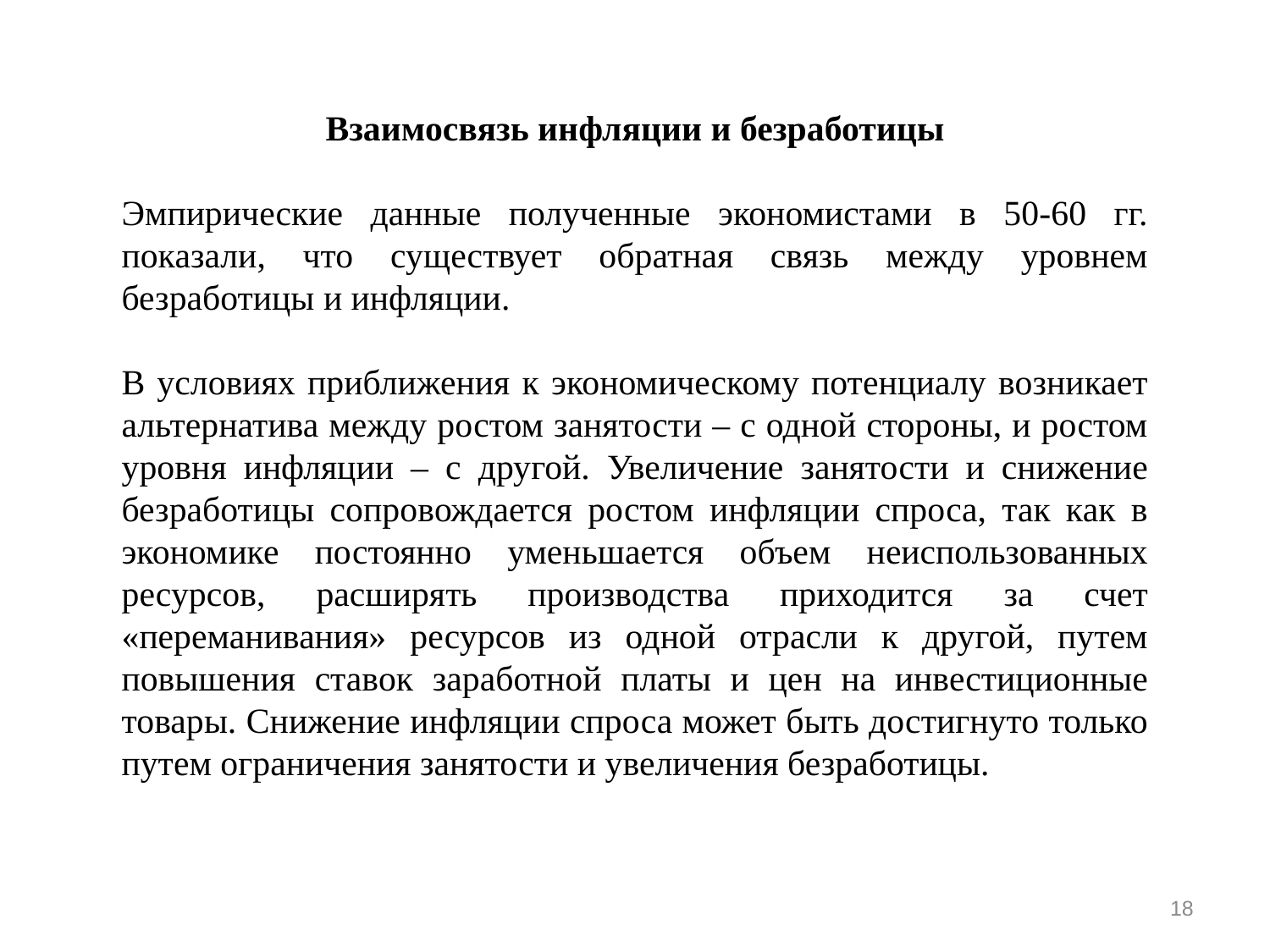

Взаимосвязь инфляции и безработицы

Эмпирические данные полученные экономистами в 50-60 гг. показали, что существует обратная связь между уровнем безработицы и инфляции.

В условиях приближения к экономическому потенциалу возникает альтернатива между ростом занятости – с одной стороны, и ростом уровня инфляции – с другой. Увеличение занятости и снижение безработицы сопровождается ростом инфляции спроса, так как в экономике постоянно уменьшается объем неиспользованных ресурсов, расширять производства приходится за счет «переманивания» ресурсов из одной отрасли к другой, путем повышения ставок заработной платы и цен на инвестиционные товары. Снижение инфляции спроса может быть достигнуто только путем ограничения занятости и увеличения безработицы.
18